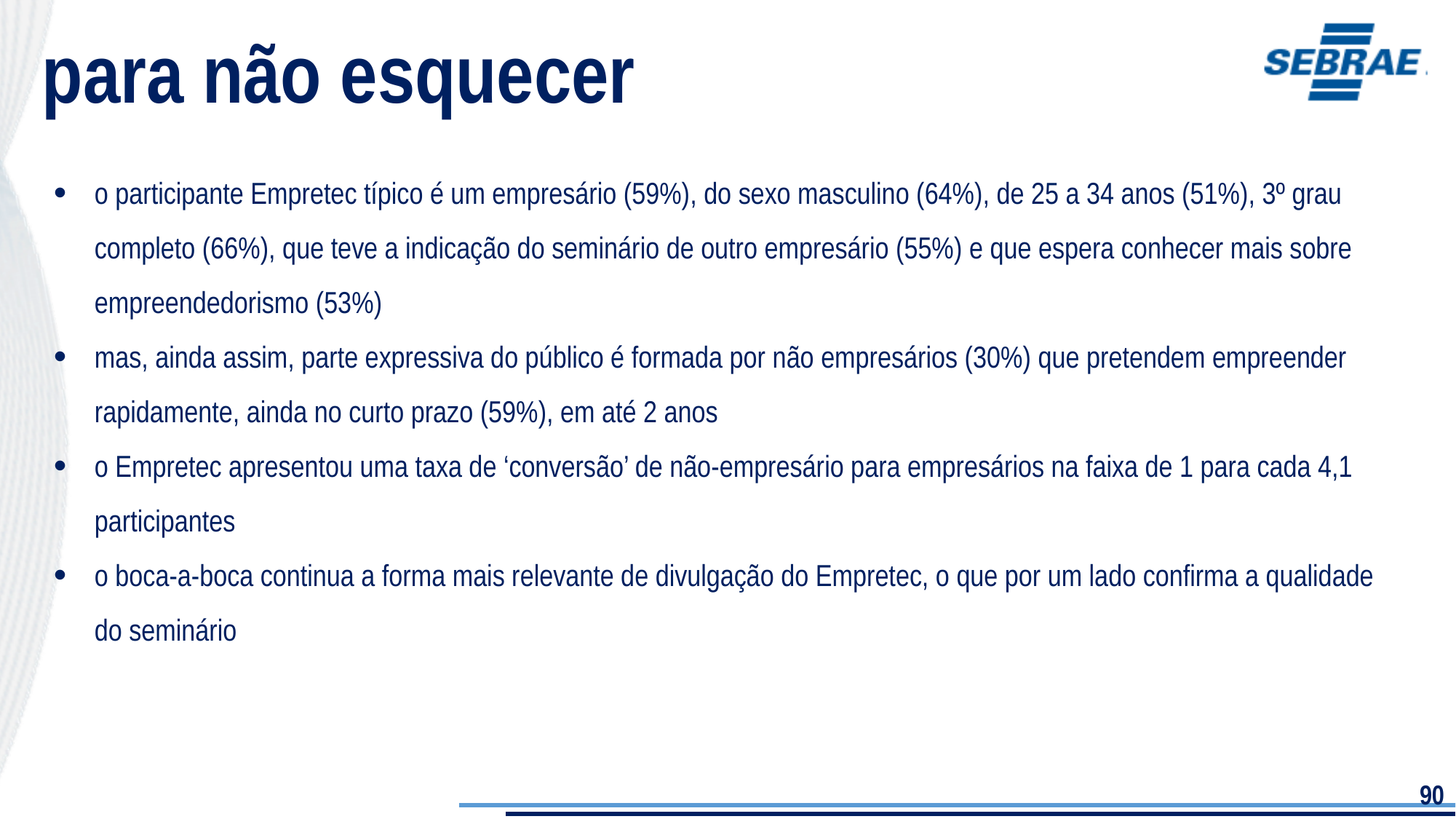

para não esquecer
o participante Empretec típico é um empresário (59%), do sexo masculino (64%), de 25 a 34 anos (51%), 3º grau completo (66%), que teve a indicação do seminário de outro empresário (55%) e que espera conhecer mais sobre empreendedorismo (53%)
mas, ainda assim, parte expressiva do público é formada por não empresários (30%) que pretendem empreender rapidamente, ainda no curto prazo (59%), em até 2 anos
o Empretec apresentou uma taxa de ‘conversão’ de não-empresário para empresários na faixa de 1 para cada 4,1 participantes
o boca-a-boca continua a forma mais relevante de divulgação do Empretec, o que por um lado confirma a qualidade do seminário

90